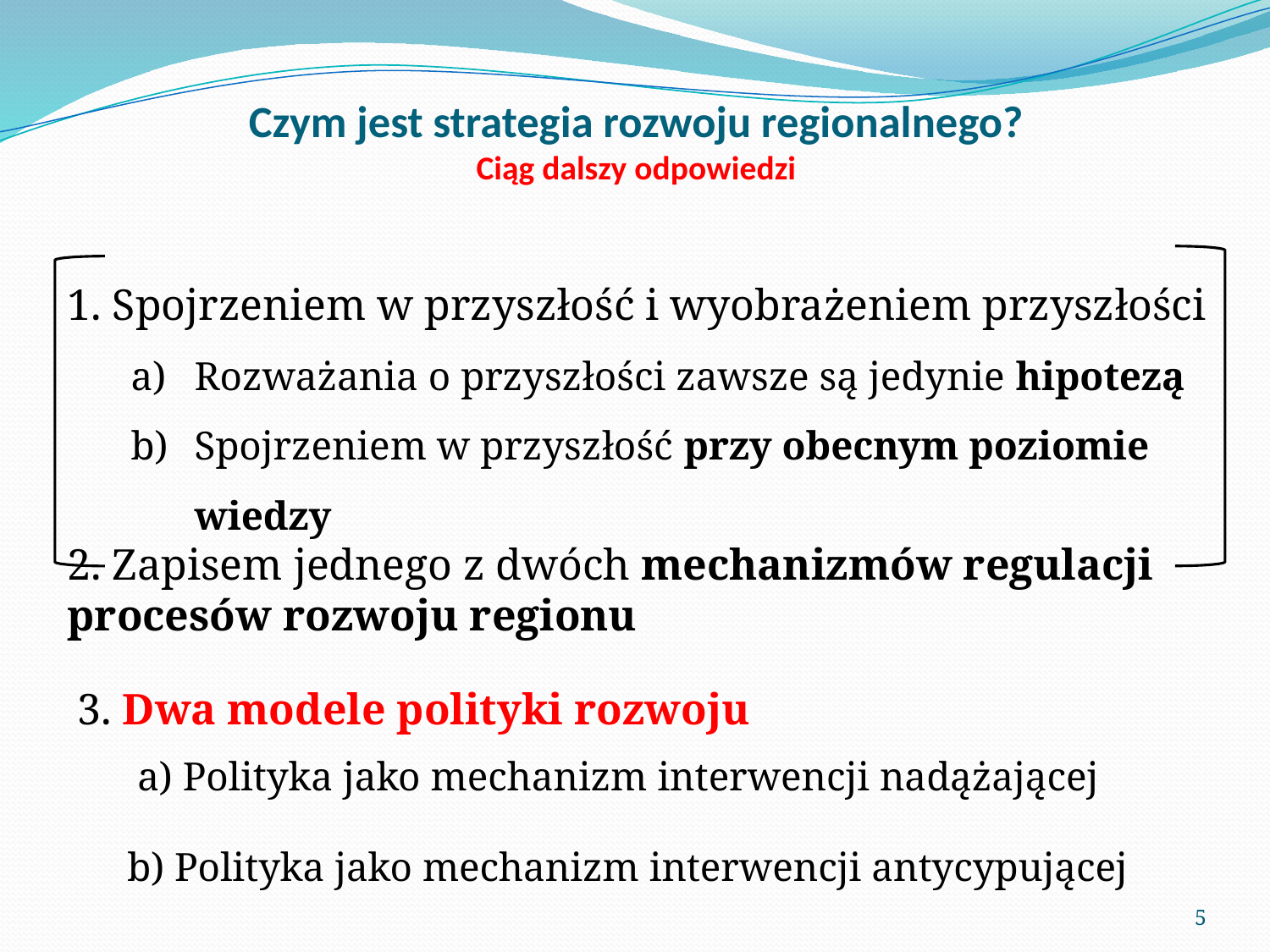

# Czym jest strategia rozwoju regionalnego? Ciąg dalszy odpowiedzi
1. Spojrzeniem w przyszłość i wyobrażeniem przyszłości
Rozważania o przyszłości zawsze są jedynie hipotezą
Spojrzeniem w przyszłość przy obecnym poziomie wiedzy
2. Zapisem jednego z dwóch mechanizmów regulacji 	procesów rozwoju regionu

3. Dwa modele polityki rozwoju
a) Polityka jako mechanizm interwencji nadążającej
b) Polityka jako mechanizm interwencji antycypującej
5